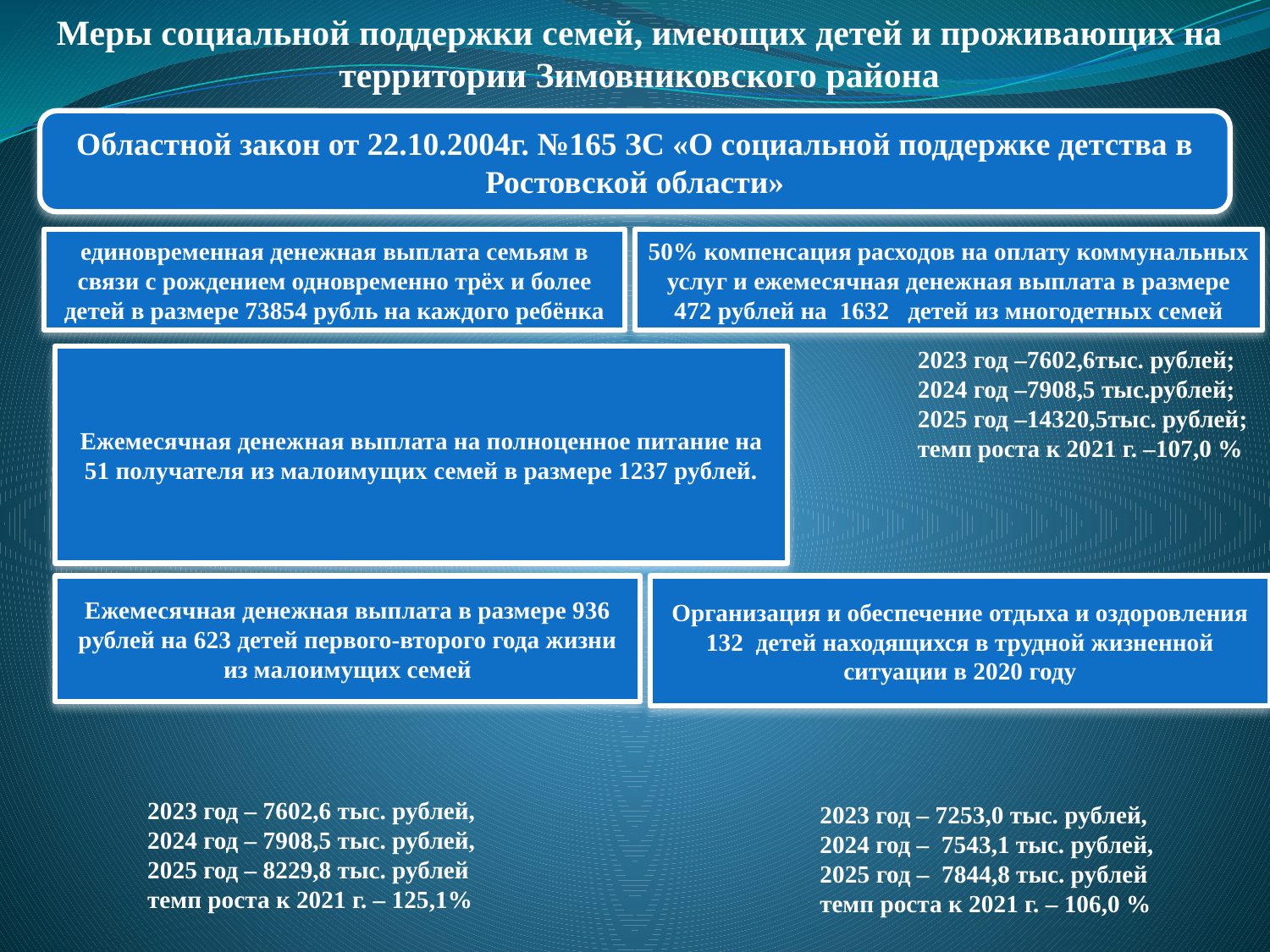

Меры социальной поддержки семей, имеющих детей и проживающих на территории Зимовниковского района
Областной закон от 22.10.2004г. №165 ЗС «О социальной поддержке детства в Ростовской области»
единовременная денежная выплата семьям в связи с рождением одновременно трёх и более детей в размере 73854 рубль на каждого ребёнка
50% компенсация расходов на оплату коммунальных услуг и ежемесячная денежная выплата в размере 472 рублей на  1632   детей из многодетных семей
2023 год –7602,6тыс. рублей;  2024 год –7908,5 тыс.рублей;  2025 год –14320,5тыс. рублей; темп роста к 2021 г. –107,0 %
Ежемесячная денежная выплата на полноценное питание на 51 получателя из малоимущих семей в размере 1237 рублей.
Ежемесячная денежная выплата в размере 936 рублей на 623 детей первого-второго года жизни из малоимущих семей
Организация и обеспечение отдыха и оздоровления 132  детей находящихся в трудной жизненной ситуации в 2020 году
2023 год – 7602,6 тыс. рублей,
2024 год – 7908,5 тыс. рублей,
2025 год – 8229,8 тыс. рублей
темп роста к 2021 г. – 125,1%
2023 год – 7253,0 тыс. рублей,
2024 год –  7543,1 тыс. рублей,
2025 год –  7844,8 тыс. рублей
темп роста к 2021 г. – 106,0 %